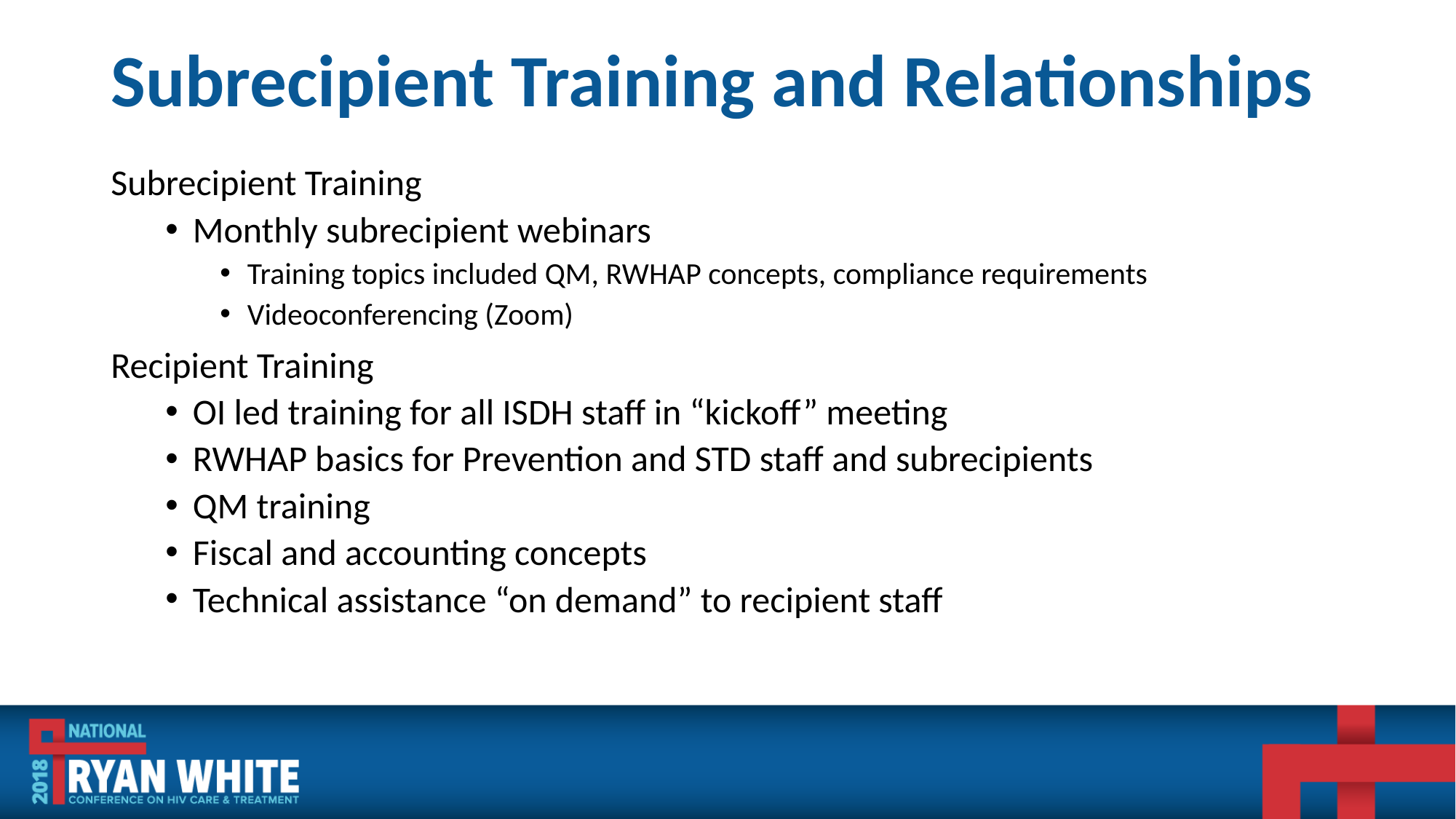

# Subrecipient Training and Relationships
Subrecipient Training
Monthly subrecipient webinars
Training topics included QM, RWHAP concepts, compliance requirements
Videoconferencing (Zoom)
Recipient Training
OI led training for all ISDH staff in “kickoff” meeting
RWHAP basics for Prevention and STD staff and subrecipients
QM training
Fiscal and accounting concepts
Technical assistance “on demand” to recipient staff